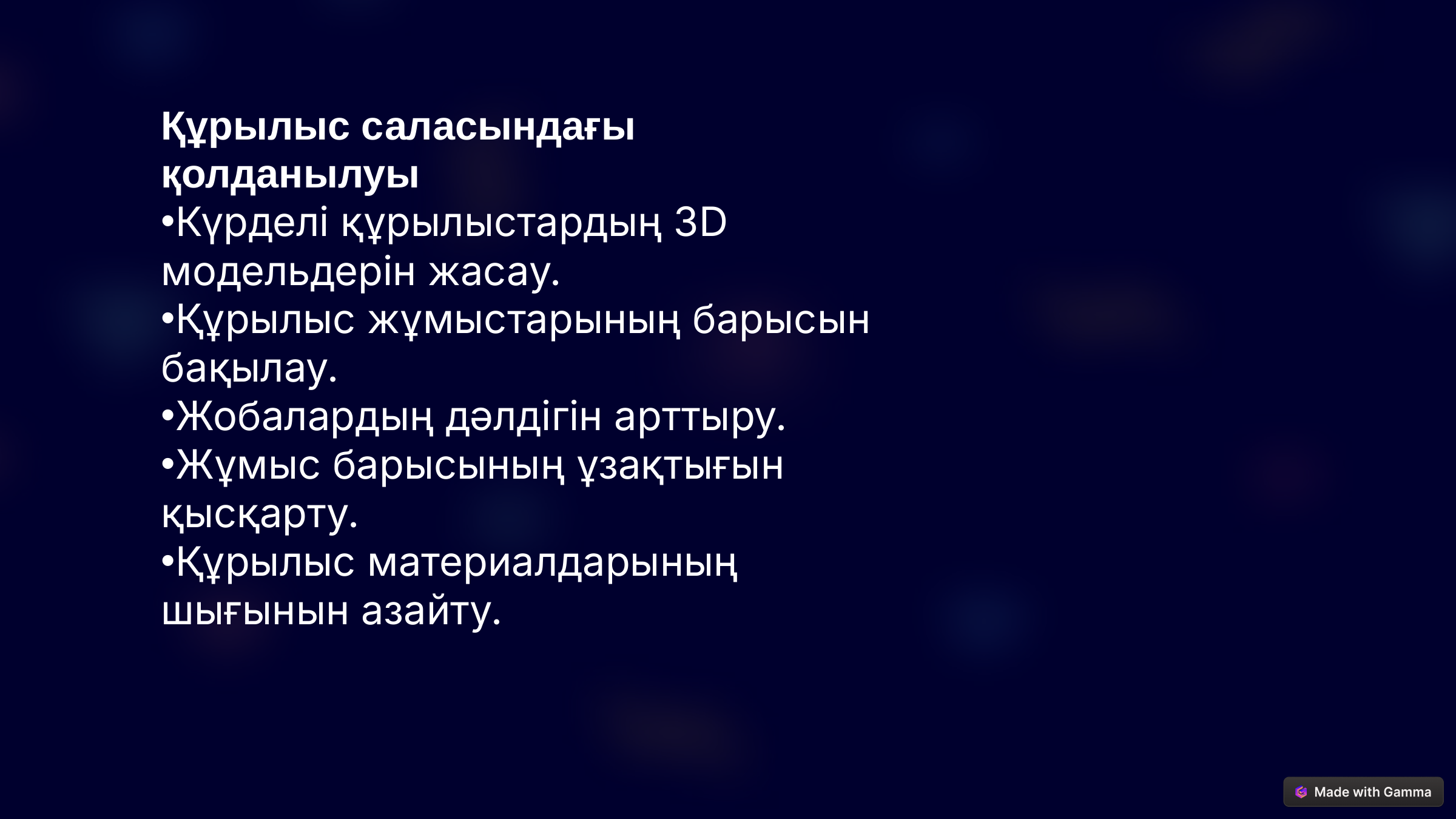

Құрылыс саласындағы қолданылуы
Күрделі құрылыстардың 3D модельдерін жасау.
Құрылыс жұмыстарының барысын бақылау.
Жобалардың дәлдігін арттыру.
Жұмыс барысының ұзақтығын қысқарту.
Құрылыс материалдарының шығынын азайту.